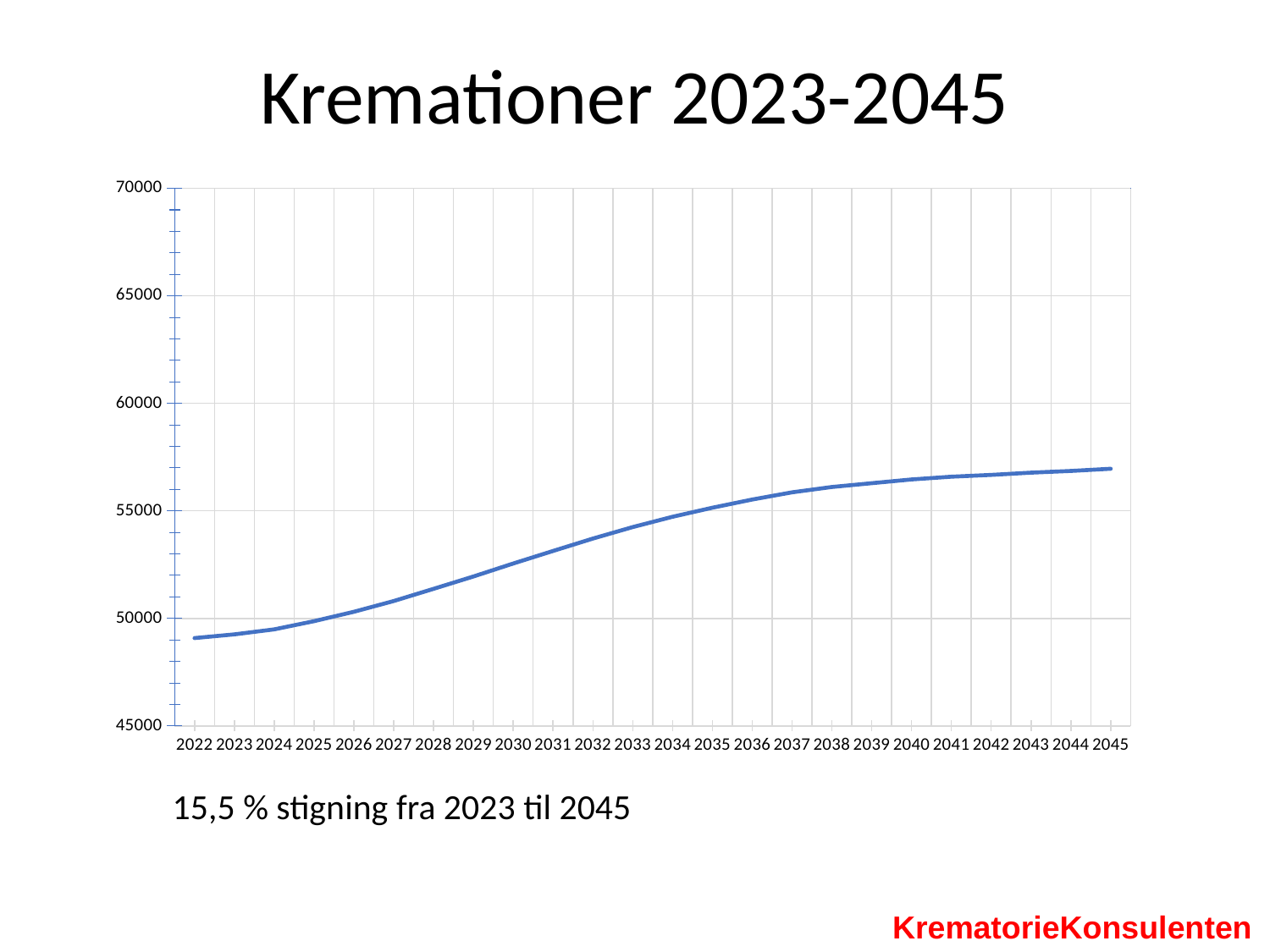

Kremationer 2023-2045

### Chart

| Category |  |
|---|---|
| 2022 | 49086.486415701875 |
| 2023 | 49258.70977860362 |
| 2024 | 49491.049647129854 |
| 2025 | 49872.16894906686 |
| 2026 | 50308.6301587309 |
| 2027 | 50808.64196465983 |
| 2028 | 51375.722816051624 |
| 2029 | 51947.94054501191 |
| 2030 | 52552.13100802147 |
| 2031 | 53137.370727244815 |
| 2032 | 53711.48456032691 |
| 2033 | 54247.12655468268 |
| 2034 | 54726.371927229506 |
| 2035 | 55145.57542924128 |
| 2036 | 55527.0377685502 |
| 2037 | 55861.94111687024 |
| 2038 | 56110.90794816867 |
| 2039 | 56285.91303373461 |
| 2040 | 56461.52775769585 |
| 2041 | 56590.221634744725 |
| 2042 | 56675.40672845068 |
| 2043 | 56778.52845366098 |
| 2044 | 56859.67849664174 |
| 2045 | 56960.501734609796 |
15,5 % stigning fra 2023 til 2045
KrematorieKonsulenten